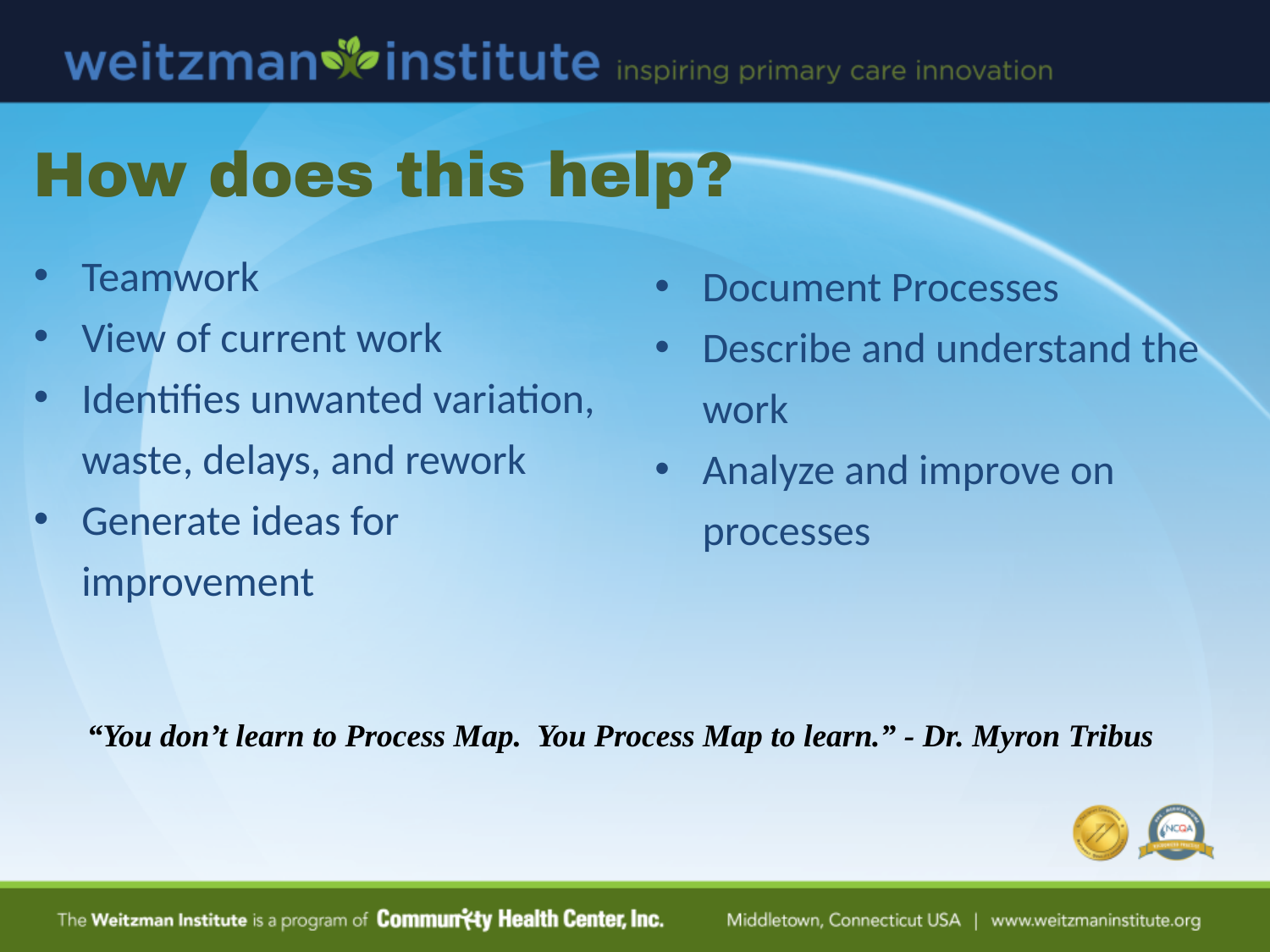

How does this help?
Teamwork
View of current work
Identifies unwanted variation, waste, delays, and rework
Generate ideas for improvement
Document Processes
Describe and understand the work
Analyze and improve on processes
“You don’t learn to Process Map.  You Process Map to learn.” - Dr. Myron Tribus